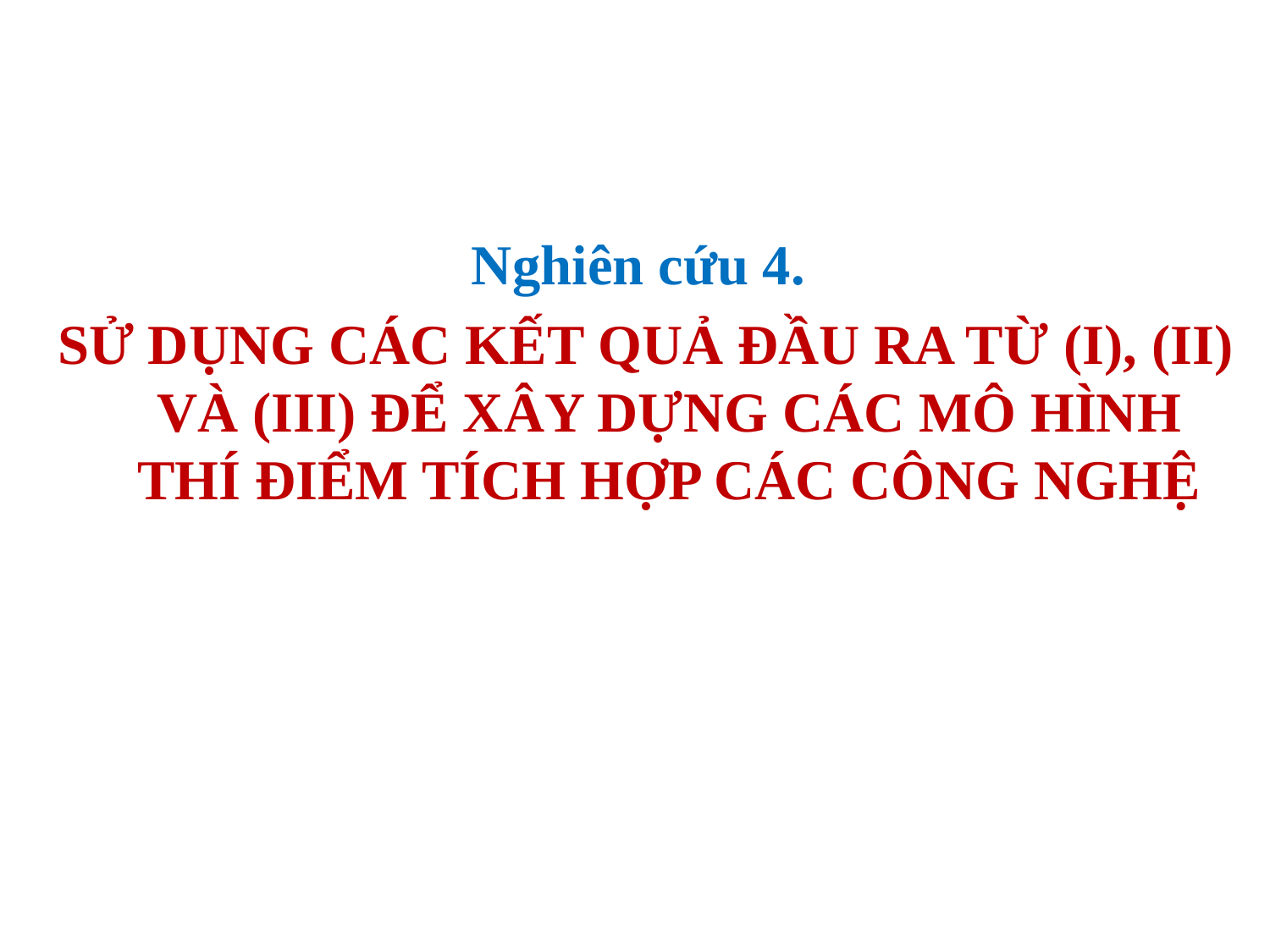

Nghiên cứu 4.
SỬ DỤNG CÁC KẾT QUẢ ĐẦU RA TỪ (I), (II) VÀ (III) ĐỂ XÂY DỰNG CÁC MÔ HÌNH THÍ ĐIỂM TÍCH HỢP CÁC CÔNG NGHỆ